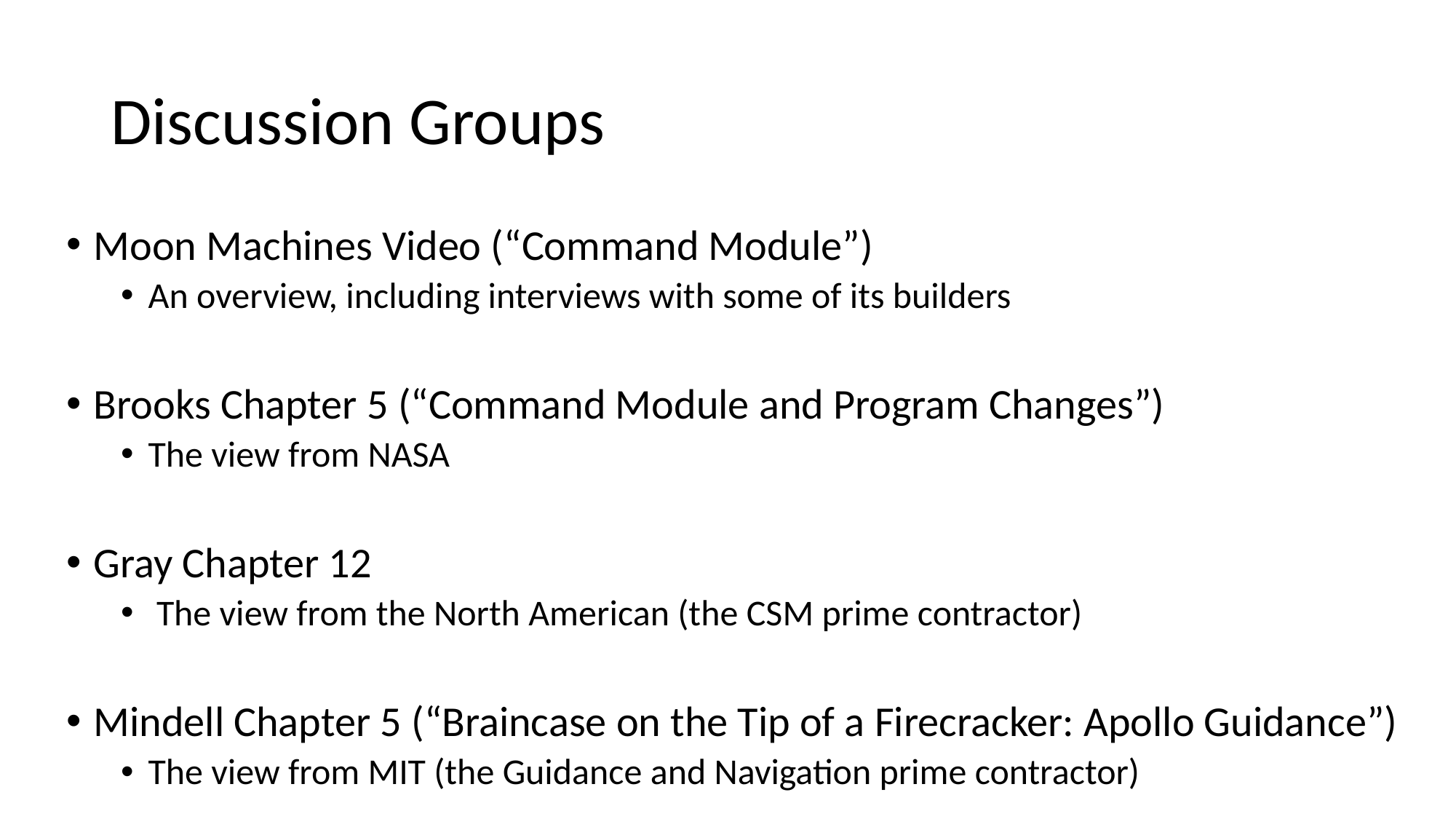

# Discussion Groups
Moon Machines Video (“Command Module”)
An overview, including interviews with some of its builders

Brooks Chapter 5 (“Command Module and Program Changes”)
The view from NASA

Gray Chapter 12
 The view from the North American (the CSM prime contractor)

Mindell Chapter 5 (“Braincase on the Tip of a Firecracker: Apollo Guidance”)
The view from MIT (the Guidance and Navigation prime contractor)